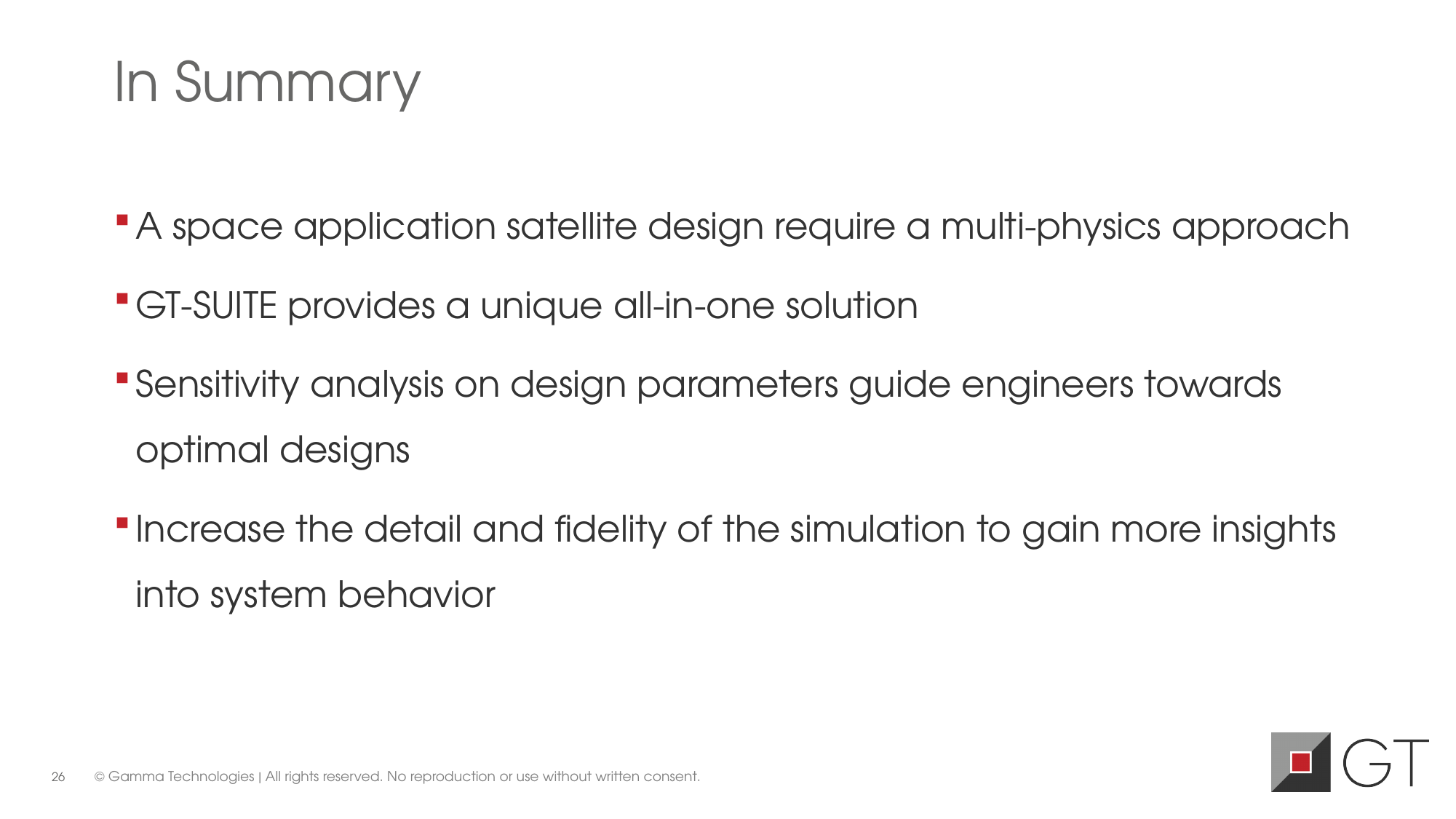

# In Summary
A space application satellite design require a multi-physics approach
GT-SUITE provides a unique all-in-one solution
Sensitivity analysis on design parameters guide engineers towards optimal designs
Increase the detail and fidelity of the simulation to gain more insights into system behavior